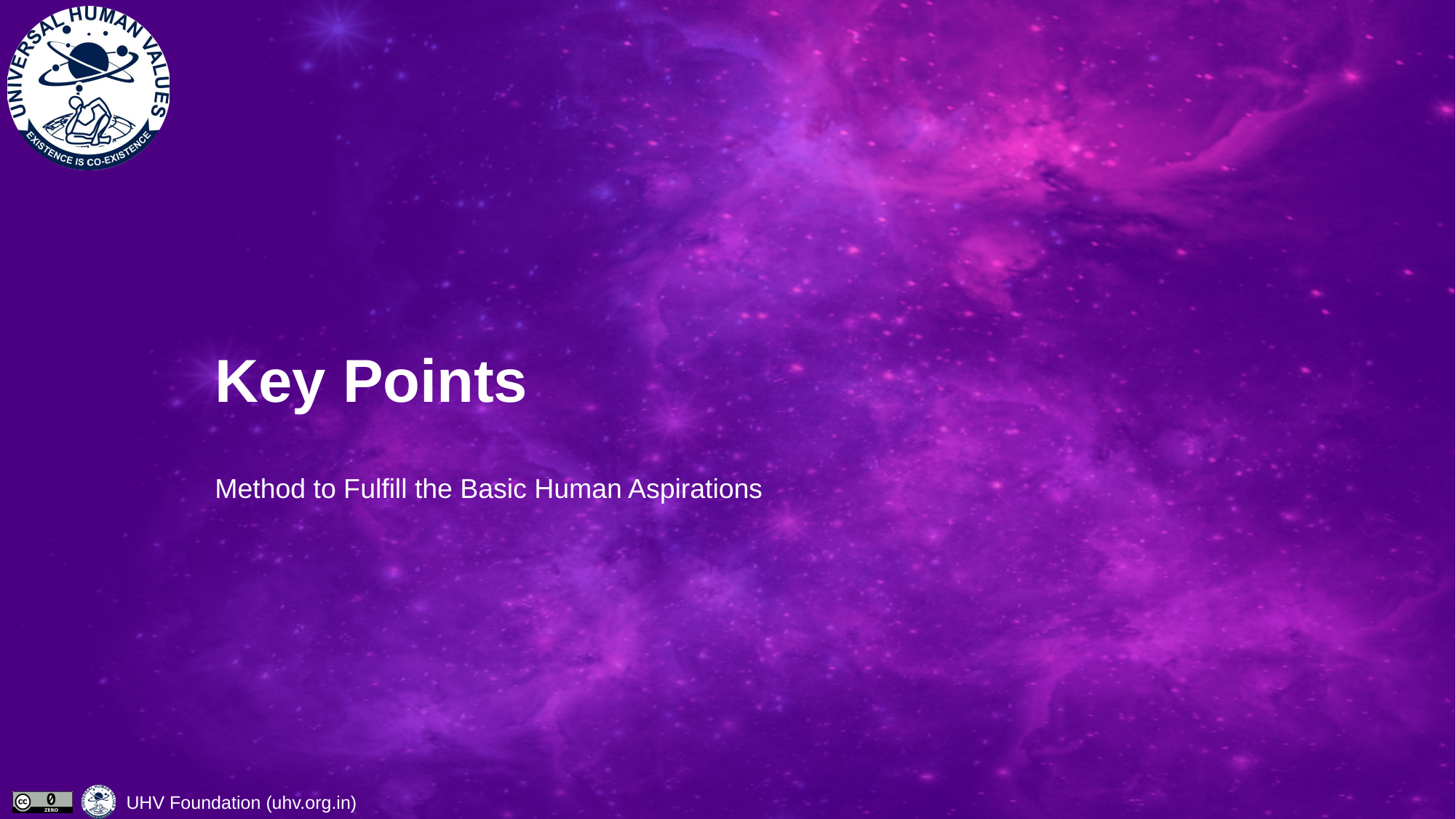

# Key Points
Method to Fulfill the Basic Human Aspirations